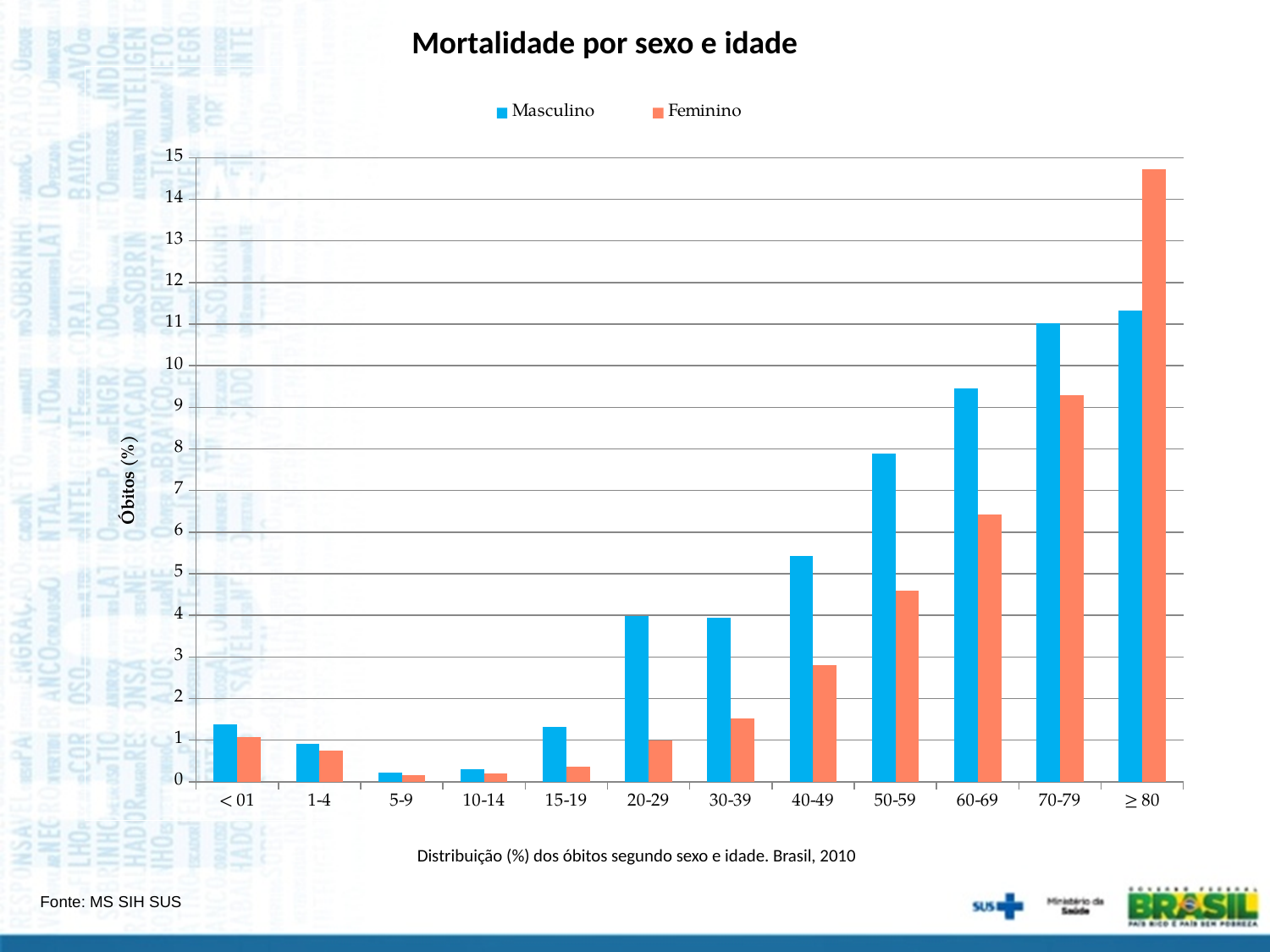

Mortalidade por sexo e idade

### Chart

| Category | Masculino | Feminino |
|---|---|---|
| < 01 | 1.382916663367095 | 1.064221991692117 |
| 1-4 | 0.9060185075199438 | 0.7545021561603901 |
| 5-9 | 0.211788535262747 | 0.15424399763838603 |
| 10-14 | 0.30734414361145707 | 0.19595058912760202 |
| 15-19 | 1.3153414265238101 | 0.351954358558782 |
| 20-29 | 3.9901945515705606 | 0.9898716334465772 |
| 30-39 | 3.935289671635382 | 1.5203548403843 |
| 40-49 | 5.424936494235427 | 2.792845823753561 |
| 50-59 | 7.879114236465786 | 4.585613337662372 |
| 60-69 | 9.448742687048345 | 6.431174005354992 |
| 70-79 | 11.015115559814221 | 9.29960202760907 |
| ≥ 80 | 11.320787920222513 | 14.722074841334559 |
Distribuição (%) dos óbitos segundo sexo e idade. Brasil, 2010
Fonte: MS SIH SUS